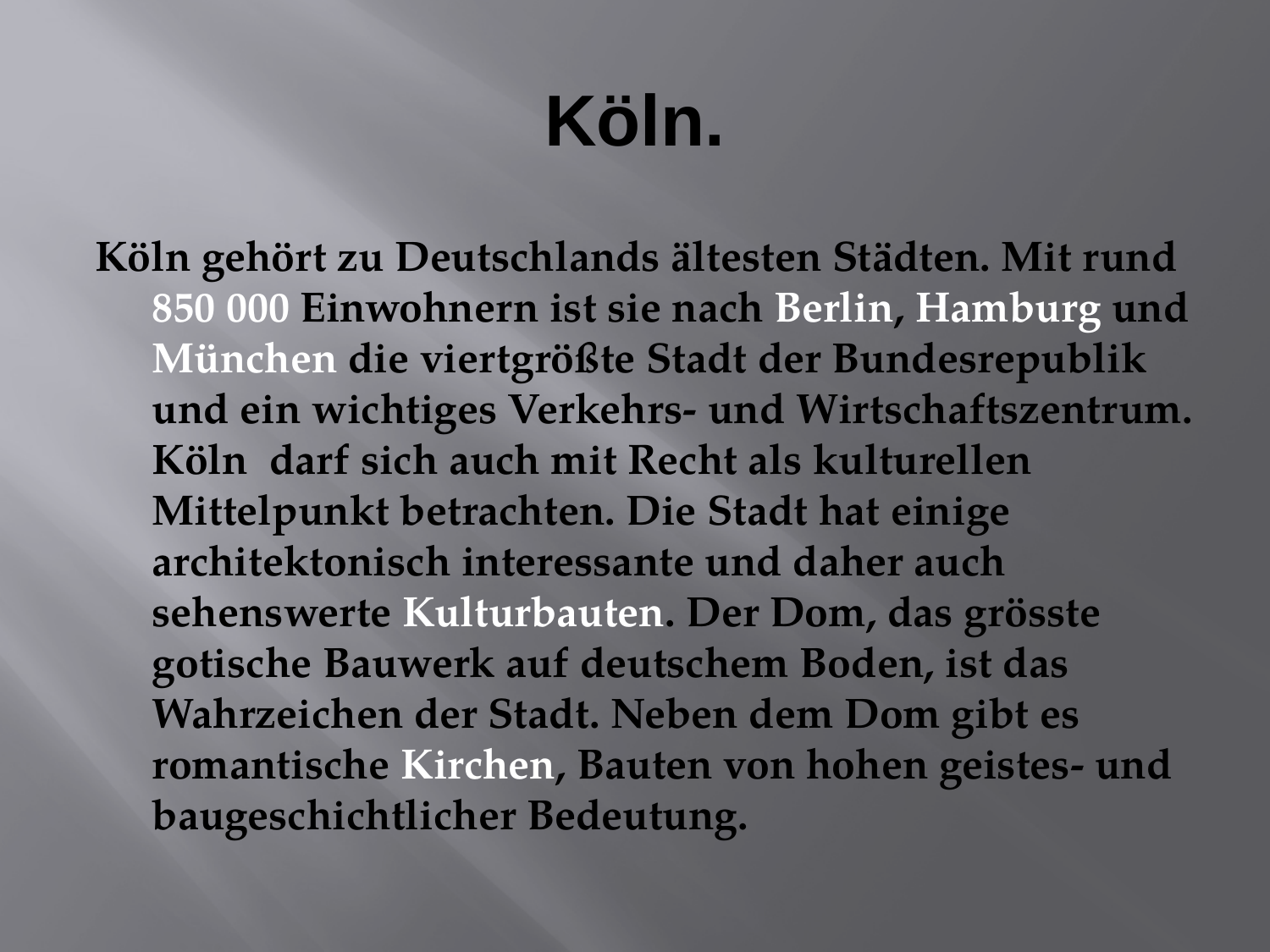

# Köln.
Köln gehört zu Deutschlands ältesten Städten. Mit rund 850 000 Einwohnern ist sie nach Berlin, Hamburg und München die viertgrößte Stadt der Bundesrepublik und ein wichtiges Verkehrs- und Wirtschaftszentrum. Köln  darf sich auch mit Recht als kulturellen Mittelpunkt betrachten. Die Stadt hat einige architektonisch interessante und daher auch sehenswerte Kulturbauten. Der Dom, das grösste gotische Bauwerk auf deutschem Boden, ist das Wahrzeichen der Stadt. Neben dem Dom gibt es romantische Kirchen, Bauten von hohen geistes- und baugeschichtlicher Bedeutung.